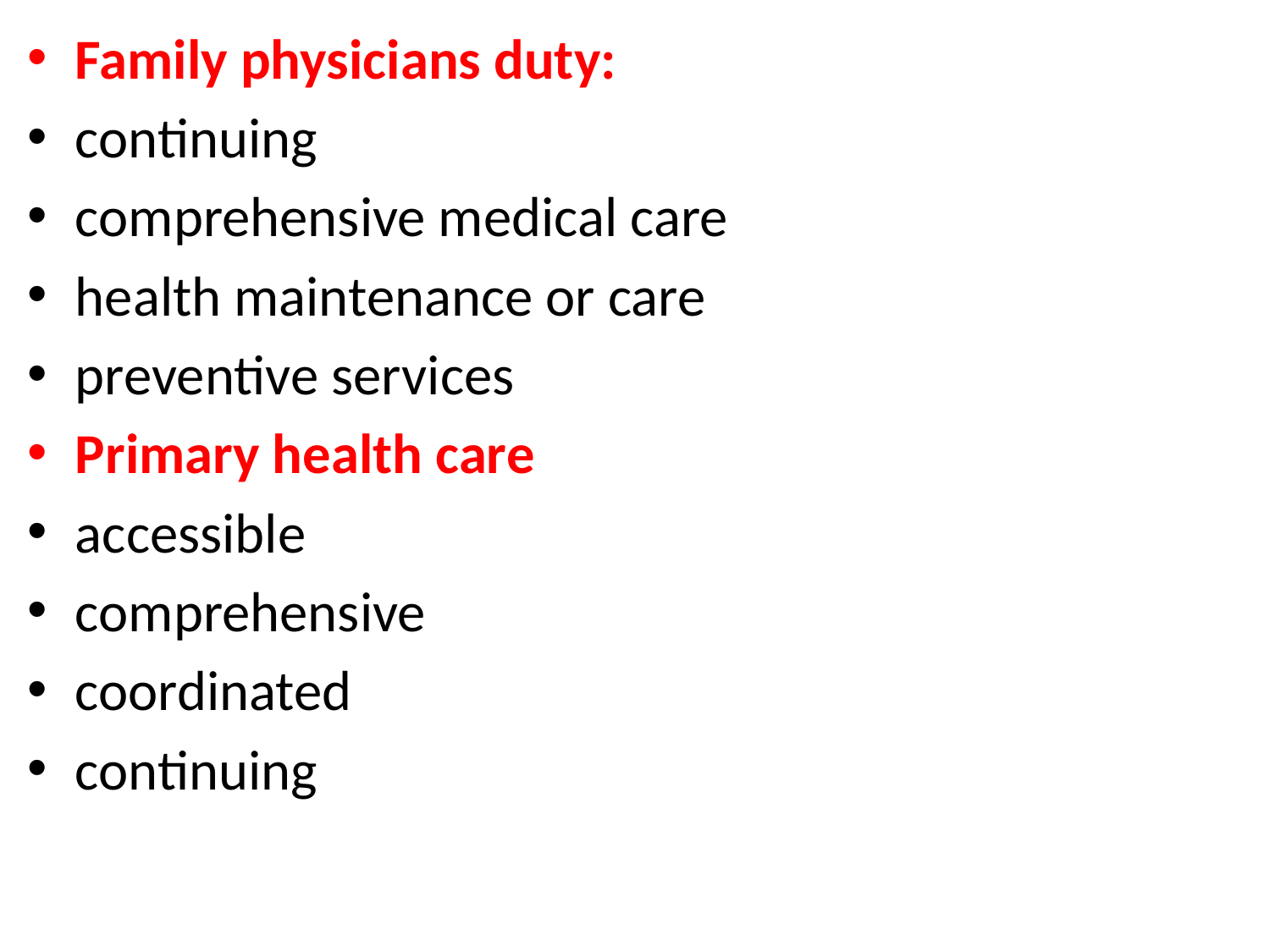

Family physicians duty:
continuing
comprehensive medical care
health maintenance or care
preventive services
Primary health care
accessible
comprehensive
coordinated
continuing